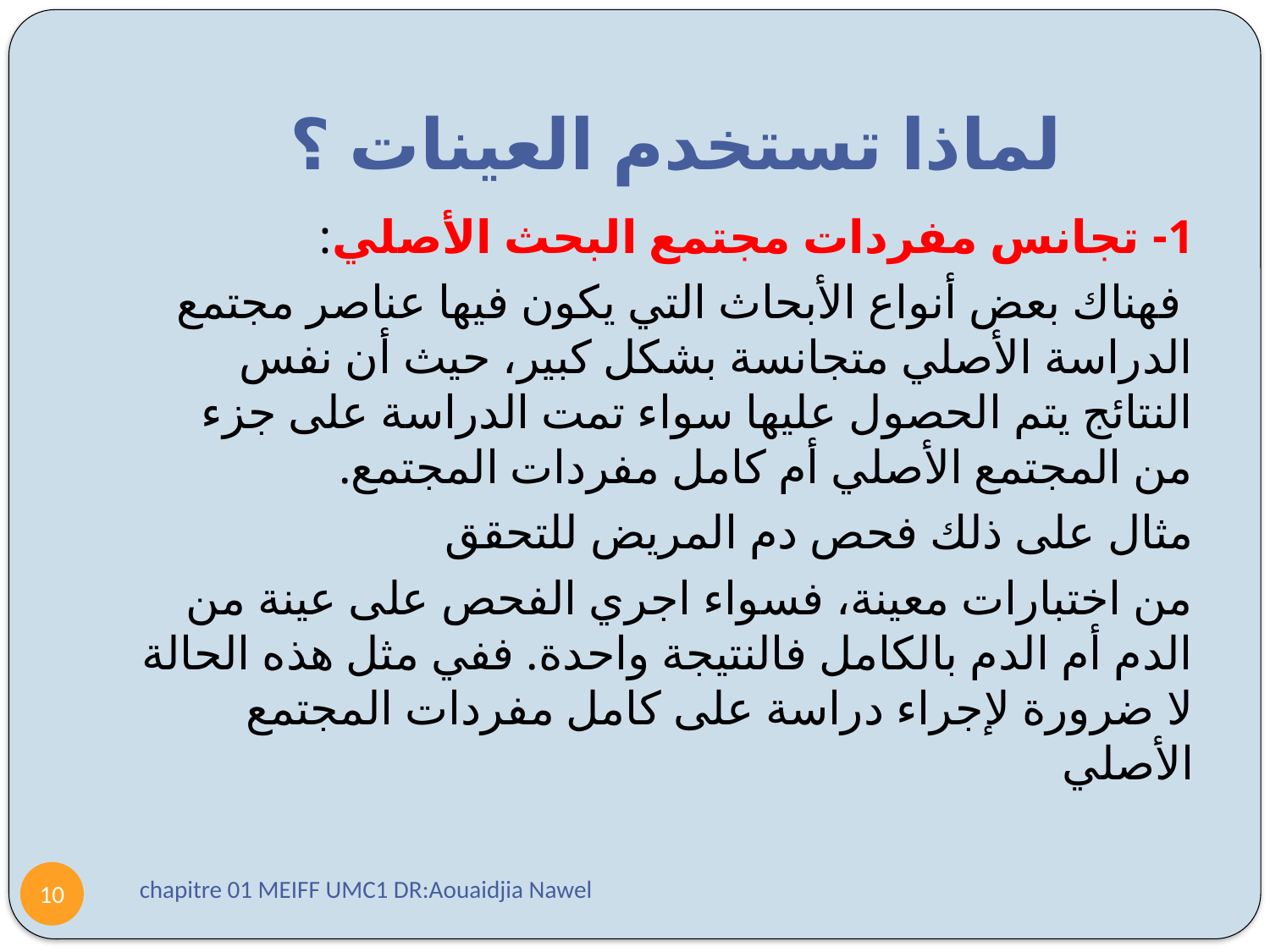

# لماذا تستخدم العينات ؟
1- تجانس مفردات مجتمع البحث الأصلي:
 فهناك بعض أنواع الأبحاث التي يكون فيها عناصر مجتمع الدراسة الأصلي متجانسة بشكل كبير، حيث أن نفس النتائج يتم الحصول عليها سواء تمت الدراسة على جزء من المجتمع الأصلي أم كامل مفردات المجتمع.
مثال على ذلك فحص دم المريض للتحقق
من اختبارات معينة، فسواء اجري الفحص على عينة من الدم أم الدم بالكامل فالنتيجة واحدة. ففي مثل هذه الحالة لا ضرورة لإجراء دراسة على كامل مفردات المجتمع الأصلي
chapitre 01 MEIFF UMC1 DR:Aouaidjia Nawel
10